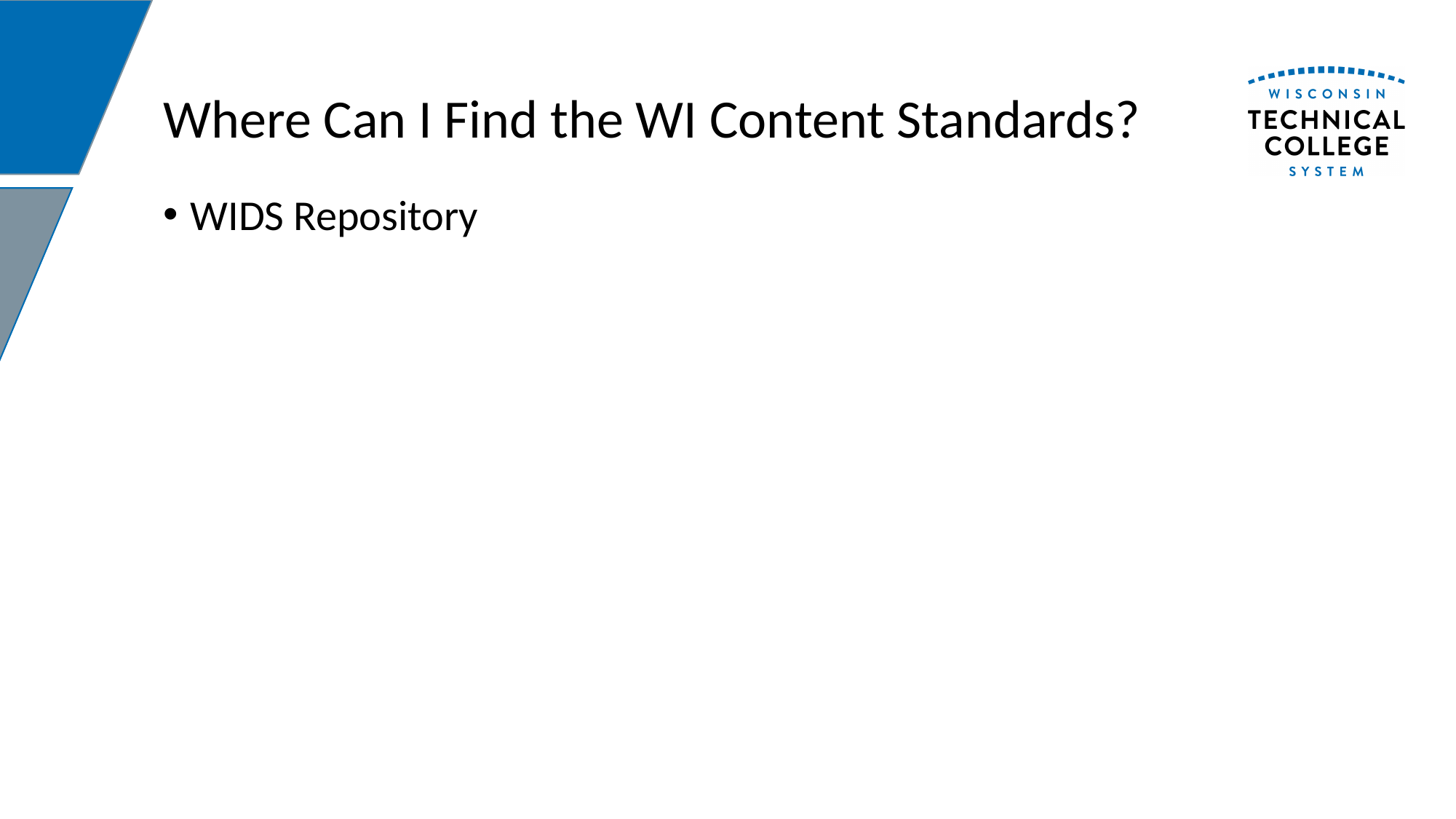

# Where Can I Find the WI Content Standards?
WIDS Repository